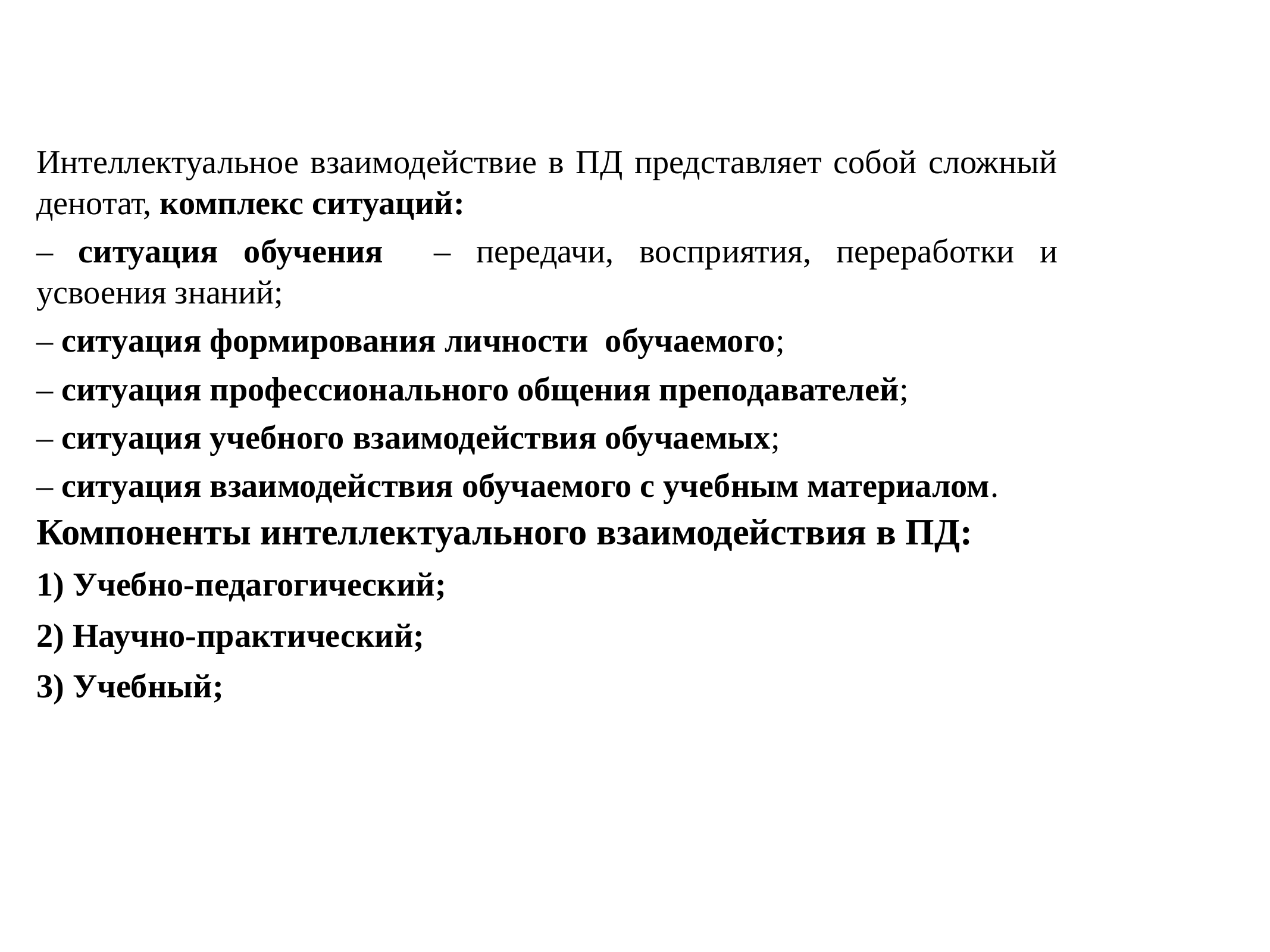

# Интеллектуальное взаимодействие в ПД представляет собой сложный денотат, комплекс ситуаций:
– ситуация обучения  – передачи, восприятия, переработки и усвоения знаний;
– ситуация формирования личности  обучаемого;
– ситуация профессионального общения преподавателей;
– ситуация учебного взаимодействия обучаемых;
– ситуация взаимодействия обучаемого с учебным материалом.
Компоненты интеллектуального взаимодействия в ПД:
1) Учебно-педагогический;
2) Научно-практический;
3) Учебный;